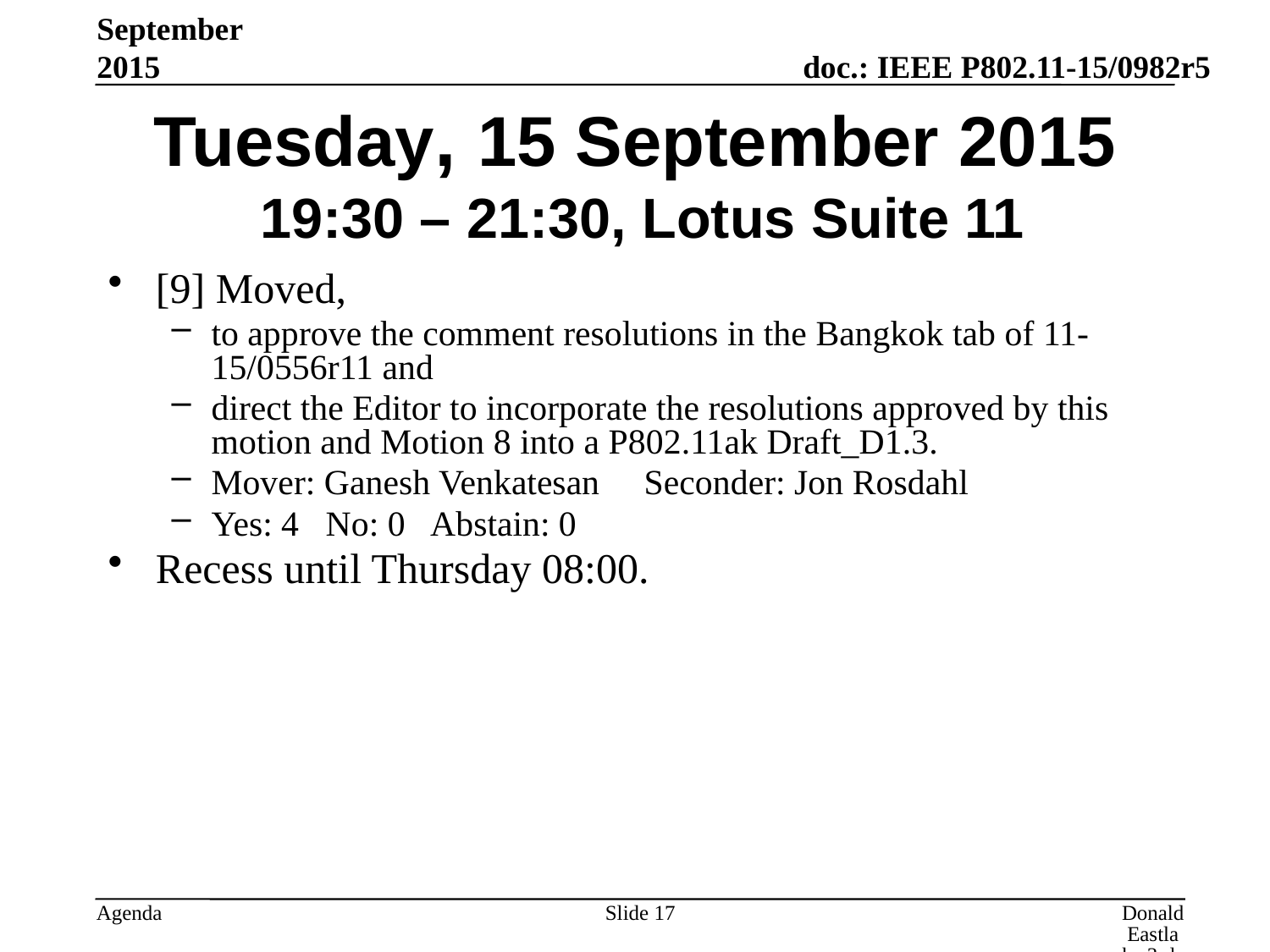

September 2015
# Tuesday, 15 September 2015 19:30 – 21:30, Lotus Suite 11
[9] Moved,
to approve the comment resolutions in the Bangkok tab of 11-15/0556r11 and
direct the Editor to incorporate the resolutions approved by this motion and Motion 8 into a P802.11ak Draft_D1.3.
Mover: Ganesh Venkatesan     Seconder: Jon Rosdahl
Yes: 4   No: 0   Abstain: 0
Recess until Thursday 08:00.

Slide 17
Donald Eastlake 3rd, Huawei Technologies